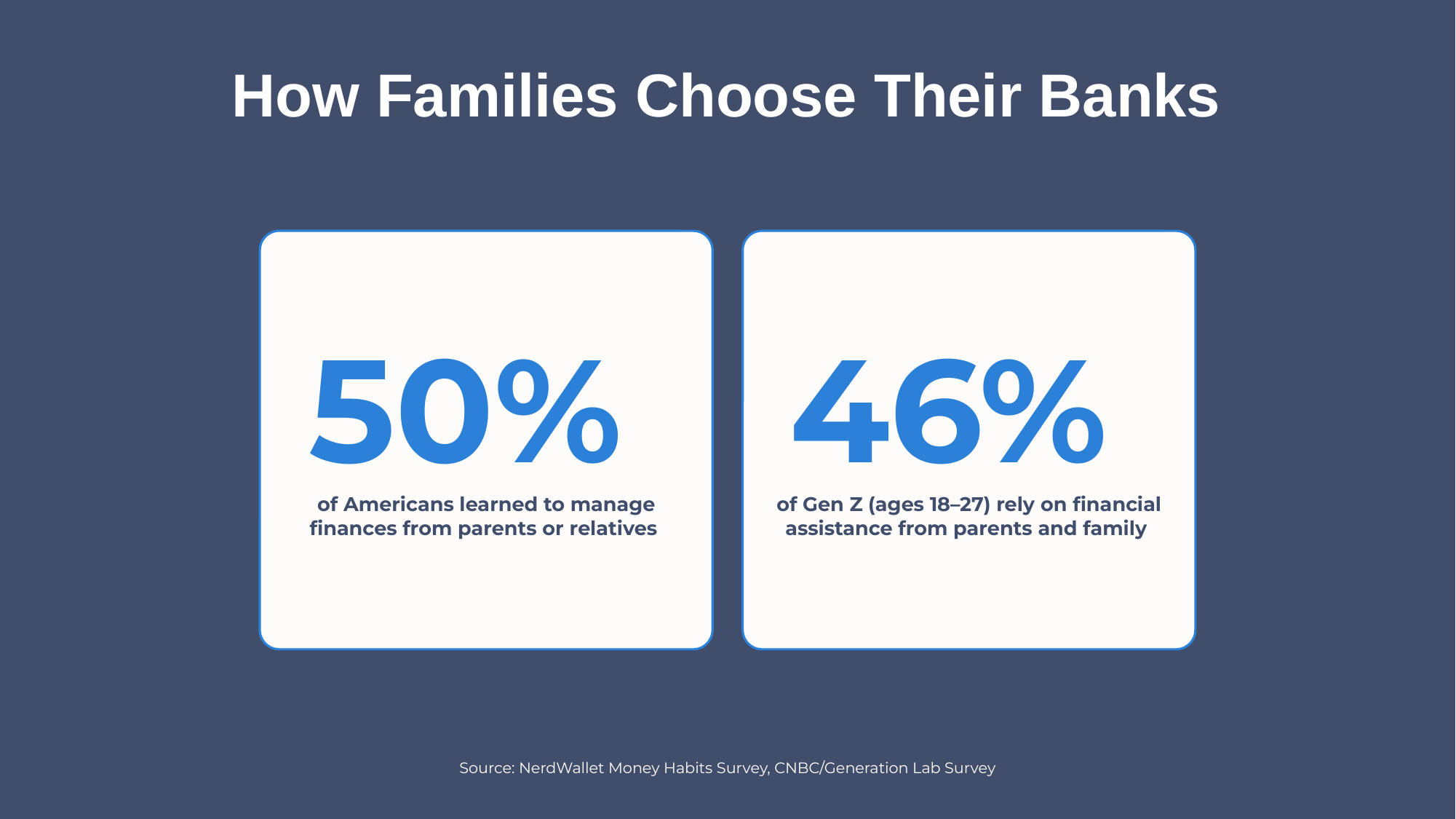

# How Families Choose Their Banks
50%
of Americans learned to manage finances from parents or relatives

46%
of Gen Z (ages 18–27) rely on financial assistance from parents and family

Source: NerdWallet Money Habits Survey, CNBC/Generation Lab Survey